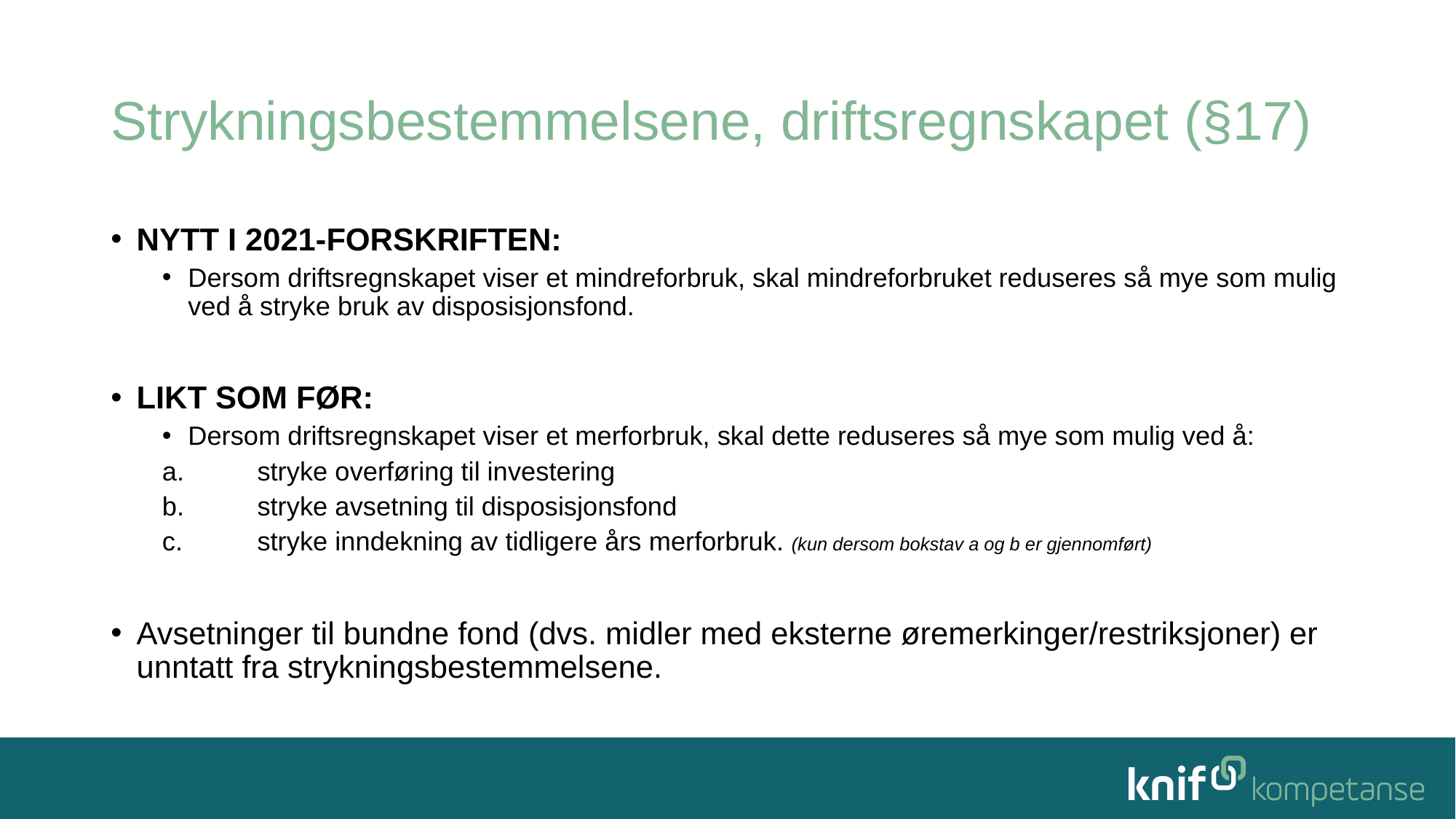

# Strykningsbestemmelsene, driftsregnskapet (§17)
NYTT I 2021-FORSKRIFTEN:
Dersom driftsregnskapet viser et mindreforbruk, skal mindreforbruket reduseres så mye som mulig ved å stryke bruk av disposisjonsfond.

LIKT SOM FØR:
Dersom driftsregnskapet viser et merforbruk, skal dette reduseres så mye som mulig ved å:
	a.	stryke overføring til investering
	b.	stryke avsetning til disposisjonsfond
	c.	stryke inndekning av tidligere års merforbruk. (kun dersom bokstav a og b er gjennomført)

Avsetninger til bundne fond (dvs. midler med eksterne øremerkinger/restriksjoner) er unntatt fra strykningsbestemmelsene.